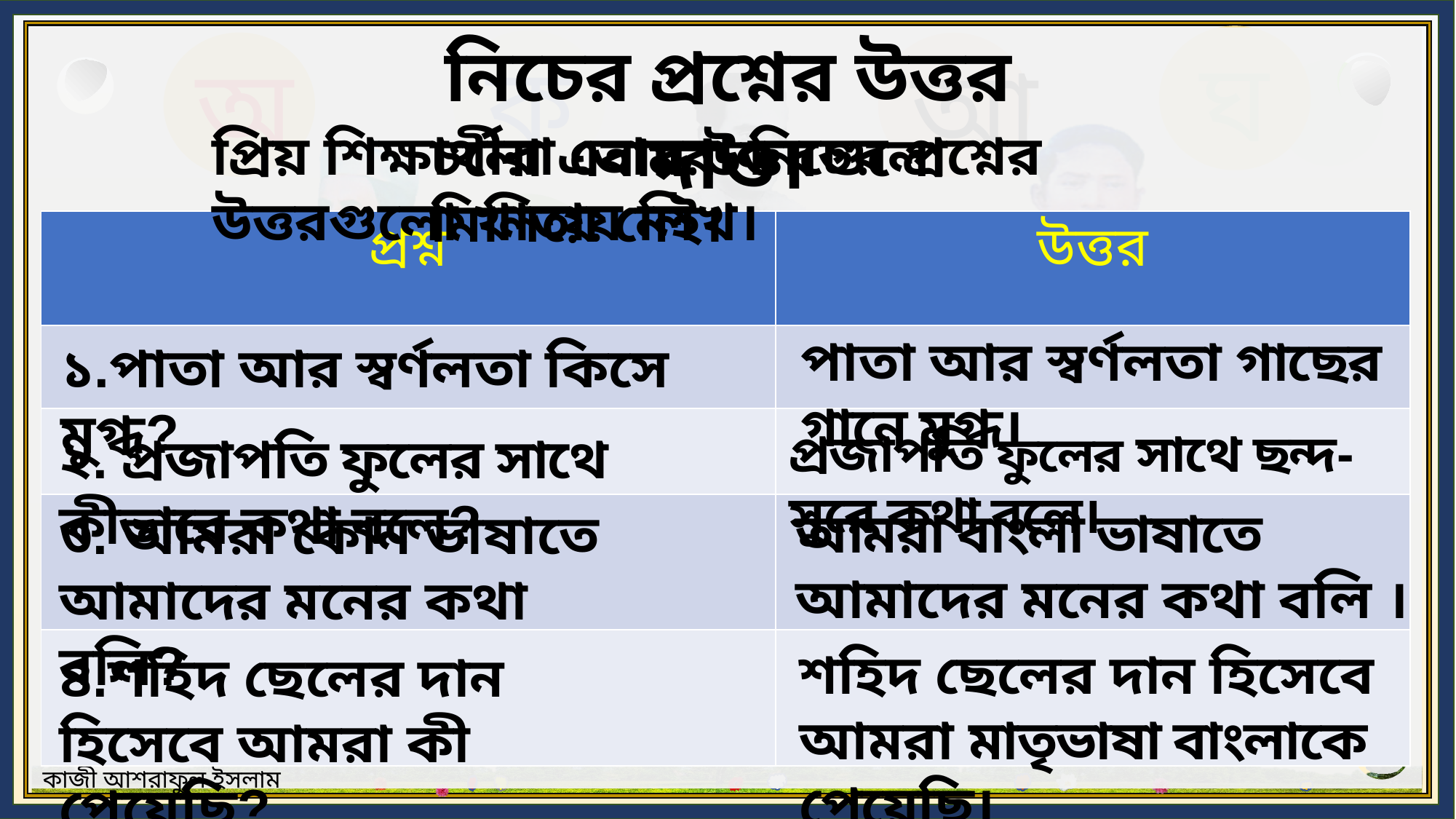

নিচের প্রশ্নের উত্তর দাও।
প্রিয় শিক্ষার্থীরা তোমরা নিচের প্রশ্নের উত্তরগুলো খাতায় লিখ।
চলো এবার উত্তরগুলো মিলিয়ে নেই।
| প্রশ্ন | উত্তর |
| --- | --- |
|  |  |
|  |  |
|  |  |
|  |  |
পাতা আর স্বর্ণলতা গাছের গানে মুগ্ধ।
১.পাতা আর স্বর্ণলতা কিসে মুগ্ধ?
প্রজাপতি ফুলের সাথে ছন্দ-সুরে কথা বলে।
২. প্রজাপতি ফুলের সাথে কীভাবে কথা বলে?
আমরা বাংলা ভাষাতে আমাদের মনের কথা বলি ।
৩. আমরা কোন ভাষাতে আমাদের মনের কথা বলি?
শহিদ ছেলের দান হিসেবে আমরা মাতৃভাষা বাংলাকে পেয়েছি।
৪.শহিদ ছেলের দান হিসেবে আমরা কী পেয়েছি?